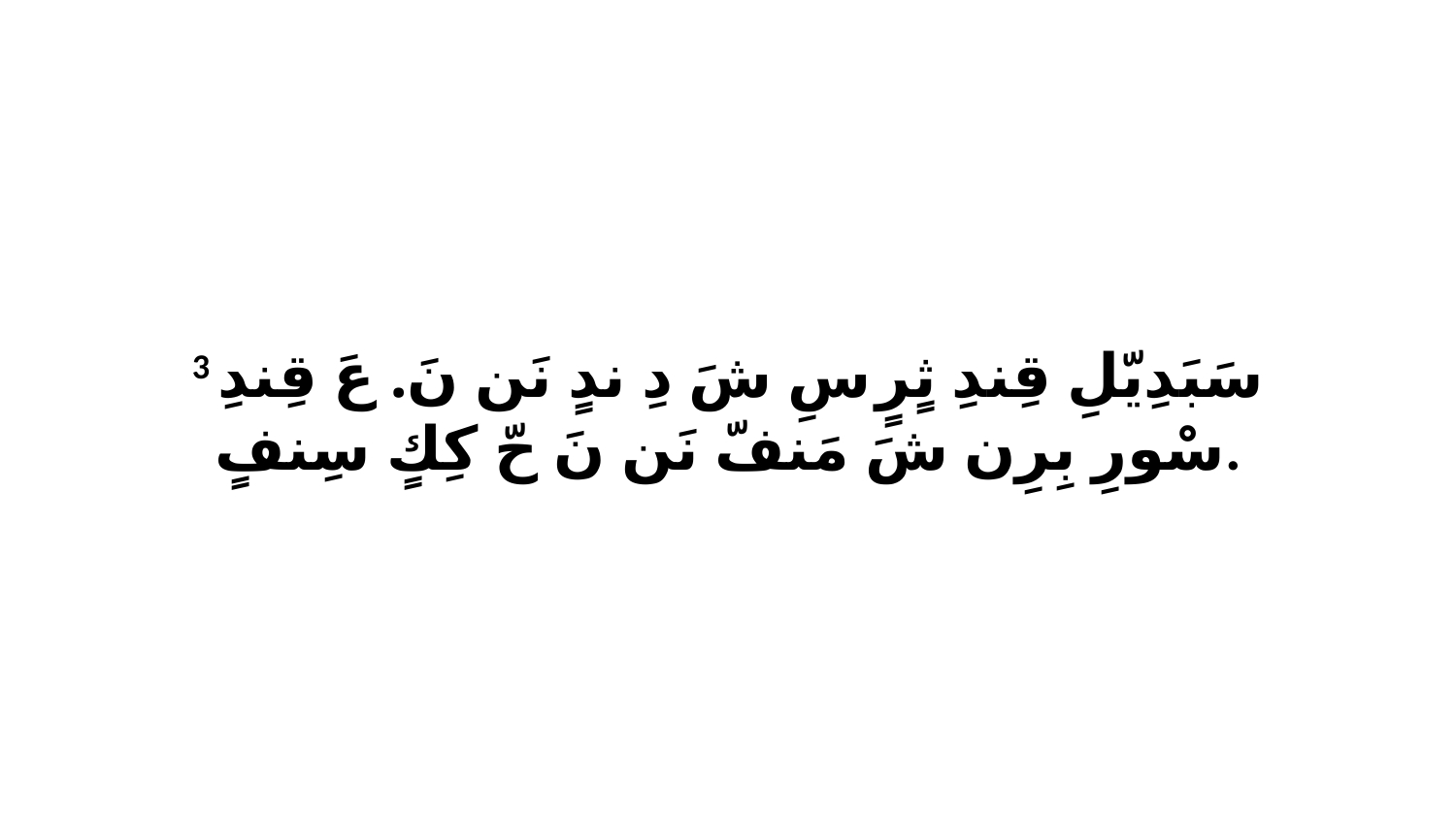

3 سَبَدِيّلِ قِندِ ثٍرٍ سِ شَ دِ ندٍ نَن نَ. عَ قِندِ سْورِ بِرِن شَ مَنفّ نَن نَ حّ كِكٍ سِنفٍ.